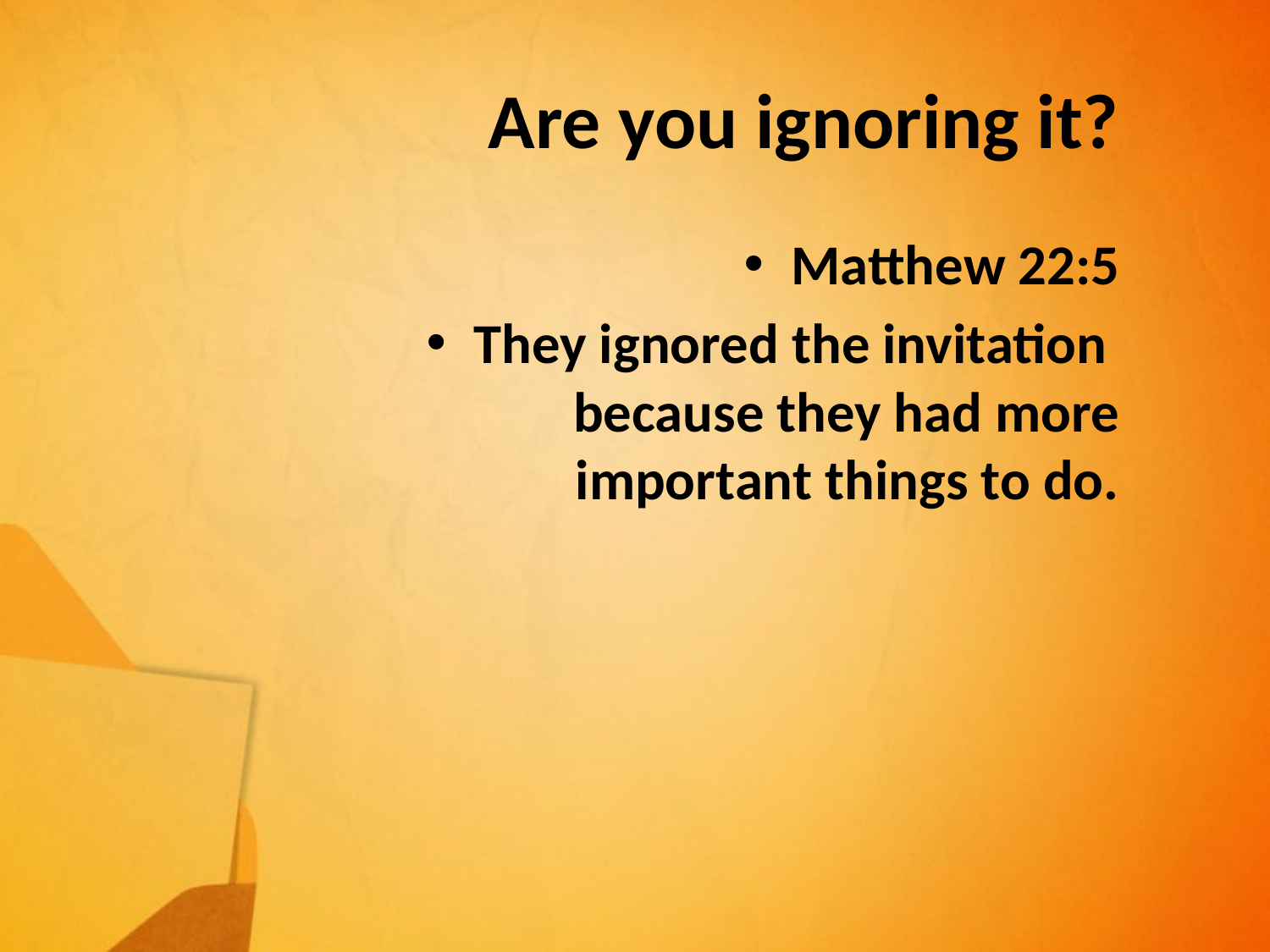

# Are you ignoring it?
Matthew 22:5
They ignored the invitation
because they had more
 important things to do.